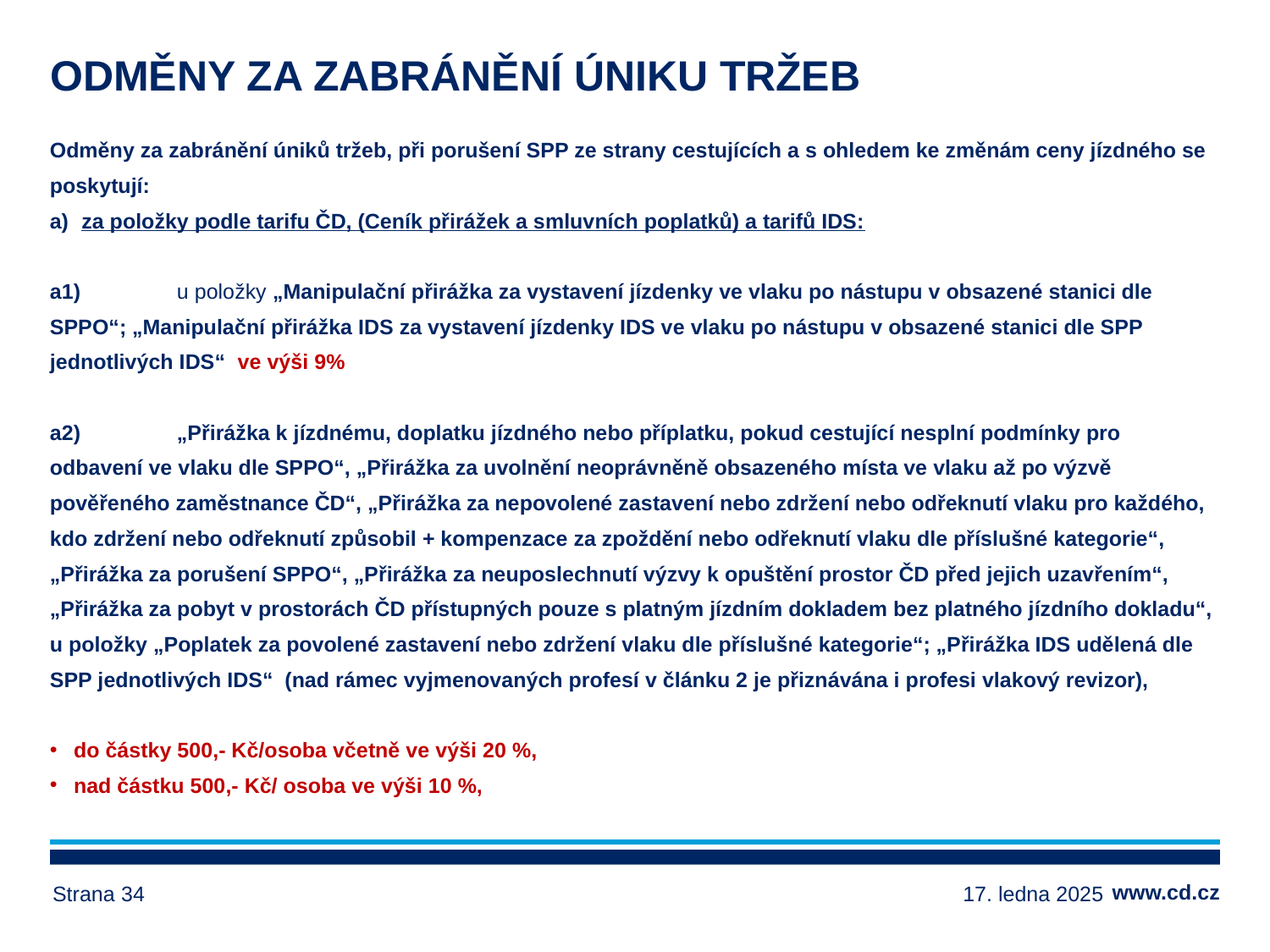

# Odměny za zabránění úniku tržeb
Odměny za zabránění úniků tržeb, při porušení SPP ze strany cestujících a s ohledem ke změnám ceny jízdného se poskytují:
za položky podle tarifu ČD, (Ceník přirážek a smluvních poplatků) a tarifů IDS:

a1)	u položky „Manipulační přirážka za vystavení jízdenky ve vlaku po nástupu v obsazené stanici dle SPPO“; „Manipulační přirážka IDS za vystavení jízdenky IDS ve vlaku po nástupu v obsazené stanici dle SPP jednotlivých IDS“  ve výši 9%

a2)	„Přirážka k jízdnému, doplatku jízdného nebo příplatku, pokud cestující nesplní podmínky pro odbavení ve vlaku dle SPPO“, „Přirážka za uvolnění neoprávněně obsazeného místa ve vlaku až po výzvě pověřeného zaměstnance ČD“, „Přirážka za nepovolené zastavení nebo zdržení nebo odřeknutí vlaku pro každého, kdo zdržení nebo odřeknutí způsobil + kompenzace za zpoždění nebo odřeknutí vlaku dle příslušné kategorie“, „Přirážka za porušení SPPO“, „Přirážka za neuposlechnutí výzvy k opuštění prostor ČD před jejich uzavřením“, „Přirážka za pobyt v prostorách ČD přístupných pouze s platným jízdním dokladem bez platného jízdního dokladu“, u položky „Poplatek za povolené zastavení nebo zdržení vlaku dle příslušné kategorie“; „Přirážka IDS udělená dle SPP jednotlivých IDS“  (nad rámec vyjmenovaných profesí v článku 2 je přiznávána i profesi vlakový revizor),

do částky 500,- Kč/osoba včetně ve výši 20 %,
nad částku 500,- Kč/ osoba ve výši 10 %,
Strana 34
17. ledna 2025